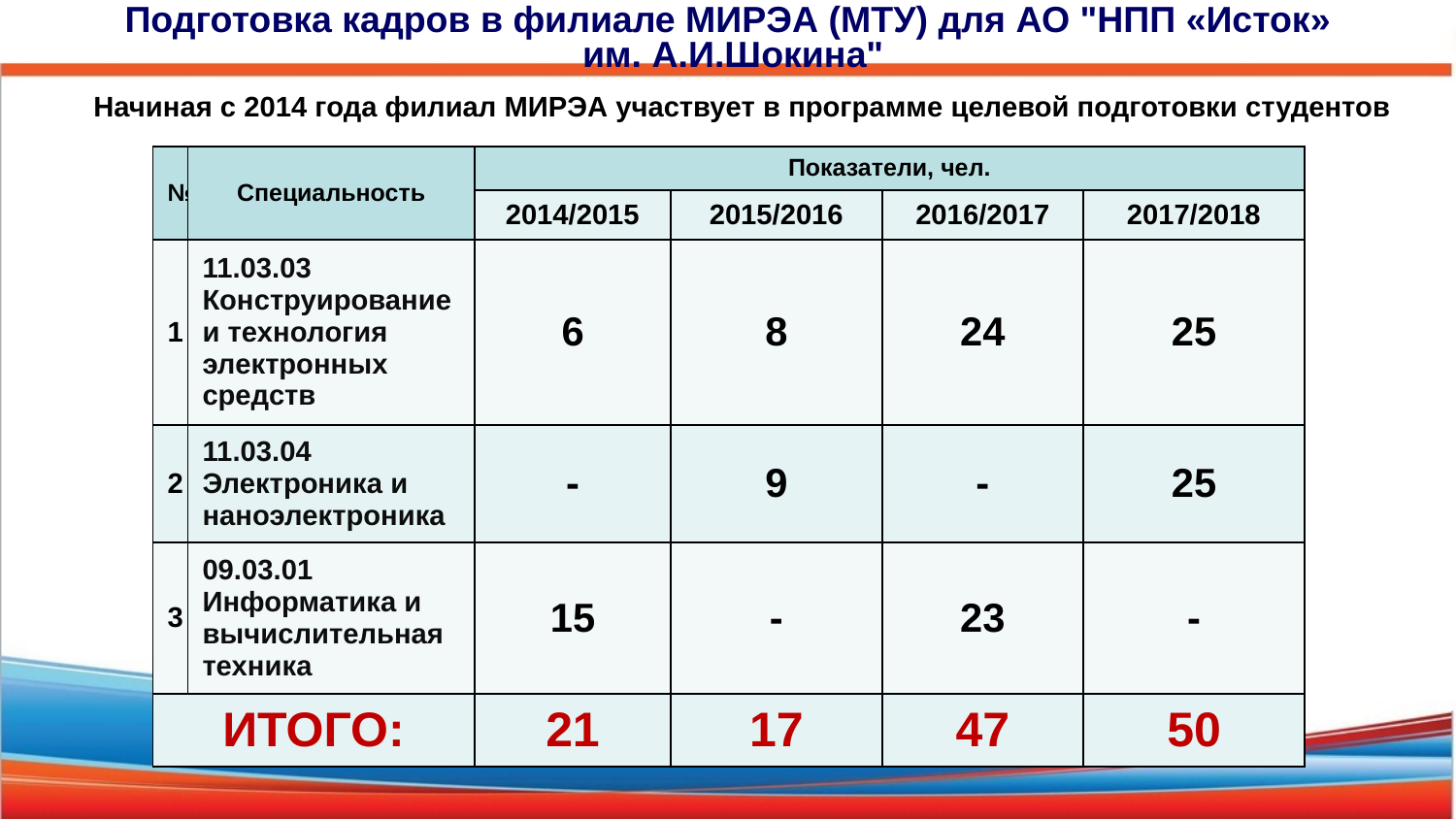

Подготовка кадров в филиале МИРЭА (МТУ) для АО "НПП «Исток»
 им. А.И.Шокина"
Начиная с 2014 года филиал МИРЭА участвует в программе целевой подготовки студентов
| № | Специальность | Показатели, чел. |  |  |  |
| --- | --- | --- | --- | --- | --- |
|  |  | 2014/2015 | 2015/2016 | 2016/2017 | 2017/2018 |
| 1 | 11.03.03 Конструирование и технология электронных средств | 6 | 8 | 24 | 25 |
| 2 | 11.03.04 Электроника и наноэлектроника | - | 9 | - | 25 |
| 3 | 09.03.01 Информатика и вычислительная техника | 15 | - | 23 | - |
| ИТОГО: |  | 21 | 17 | 47 | 50 |